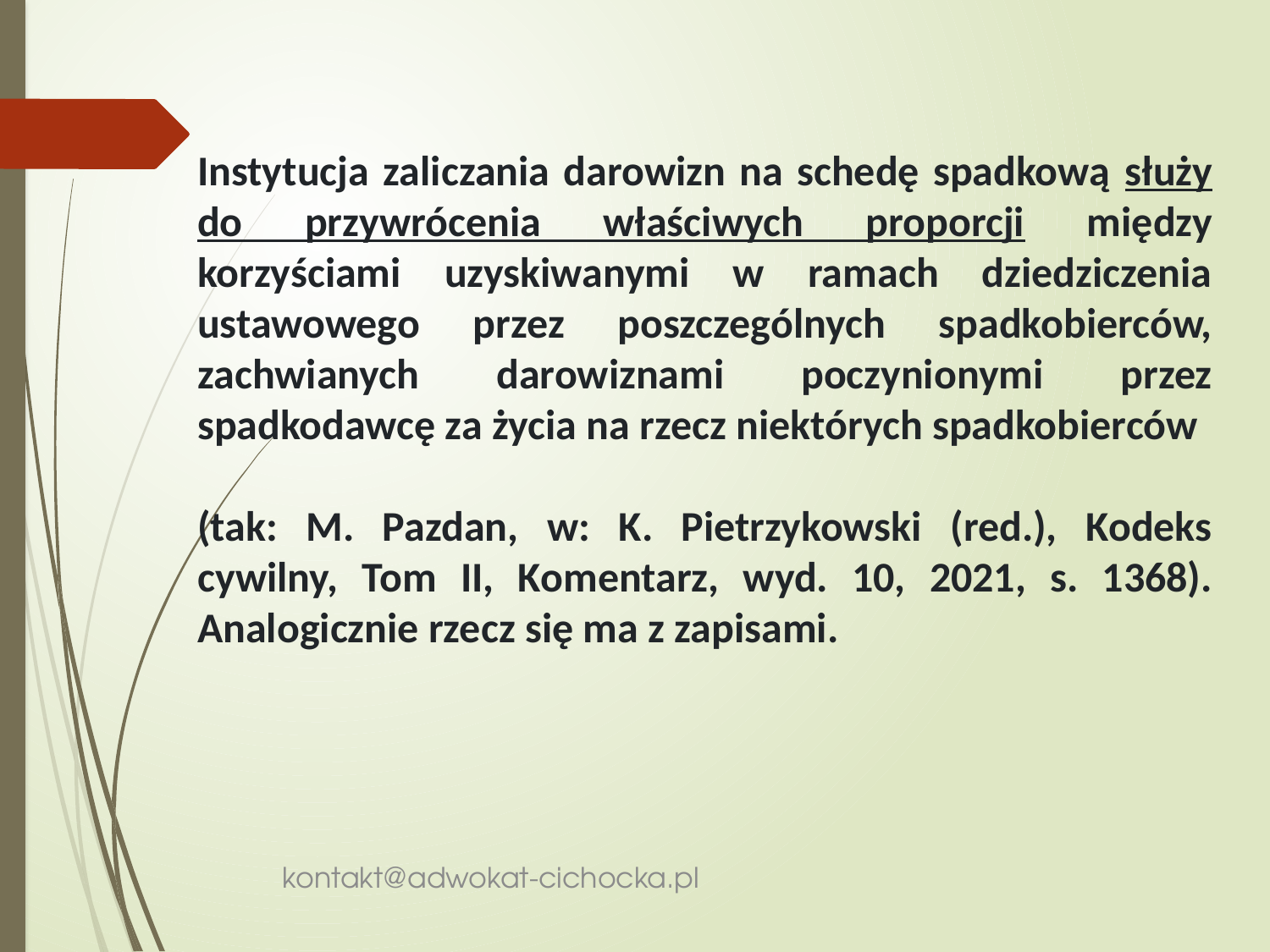

Instytucja zaliczania darowizn na schedę spadkową służy do przywrócenia właściwych proporcji między korzyściami uzyskiwanymi w ramach dziedziczenia ustawowego przez poszczególnych spadkobierców, zachwianych darowiznami poczynionymi przez spadkodawcę za życia na rzecz niektórych spadkobierców

(tak: M. Pazdan, w: K. Pietrzykowski (red.), Kodeks cywilny, Tom II, Komentarz, wyd. 10, 2021, s. 1368). Analogicznie rzecz się ma z zapisami.

kontakt@adwokat-cichocka.pl